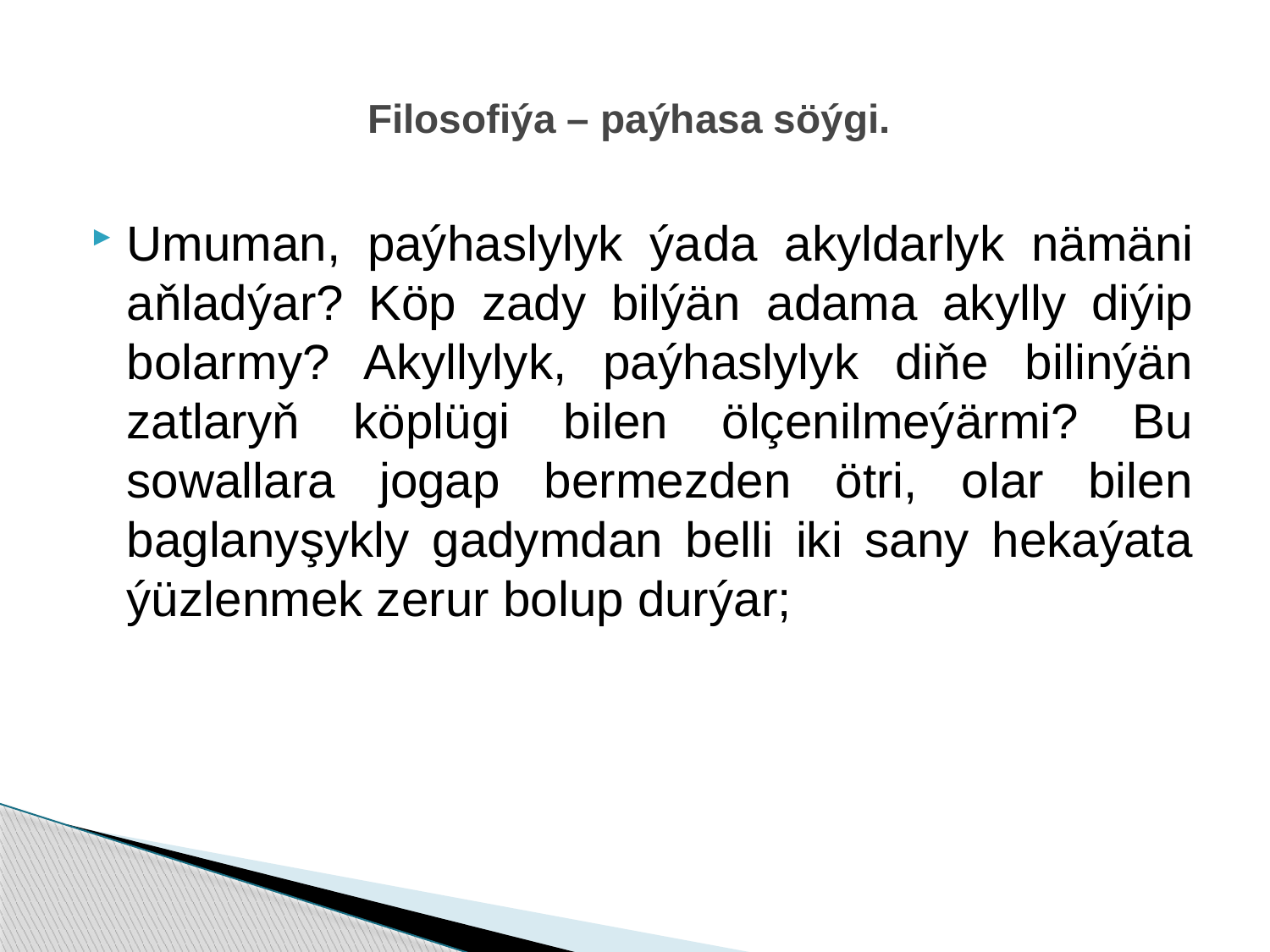

# Filosofiýa – paýhasa söýgi.
Umuman, paýhaslylyk ýa­da akyldarlyk nämäni aňladýar? Köp zady bilýän adama akylly diýip bolarmy? Akyllylyk, paýhaslylyk diňe bilinýän zatlaryň köplügi bilen ölçenilmeýärmi? Bu sowallara jogap bermezden ötri, olar bilen baglanyşykly gadymdan belli iki sany hekaýata ýüzlenmek zerur bolup durýar;